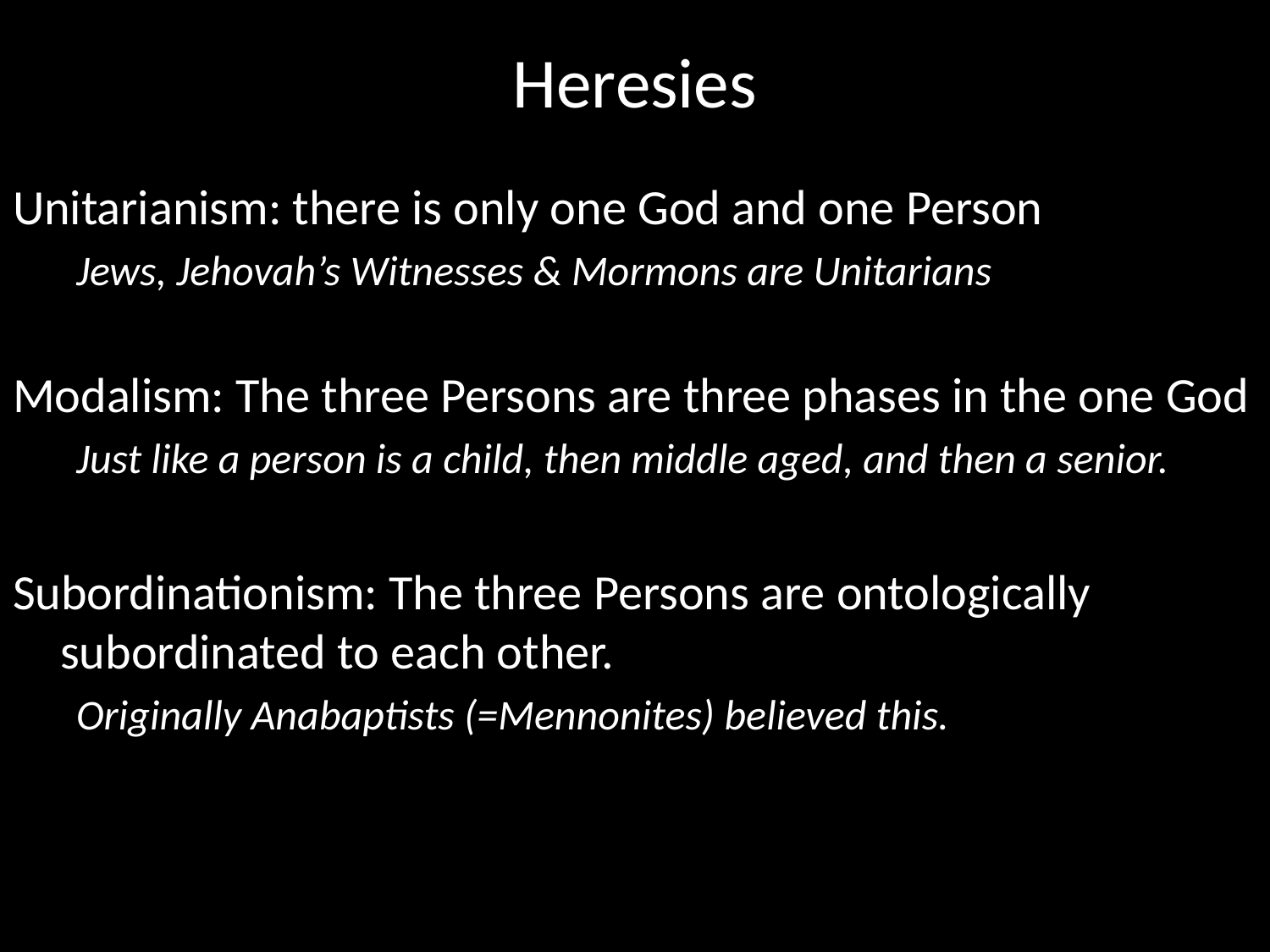

# Heresies
Unitarianism: there is only one God and one Person
Jews, Jehovah’s Witnesses & Mormons are Unitarians

Modalism: The three Persons are three phases in the one God
Just like a person is a child, then middle aged, and then a senior.

Subordinationism: The three Persons are ontologically subordinated to each other.
Originally Anabaptists (=Mennonites) believed this.